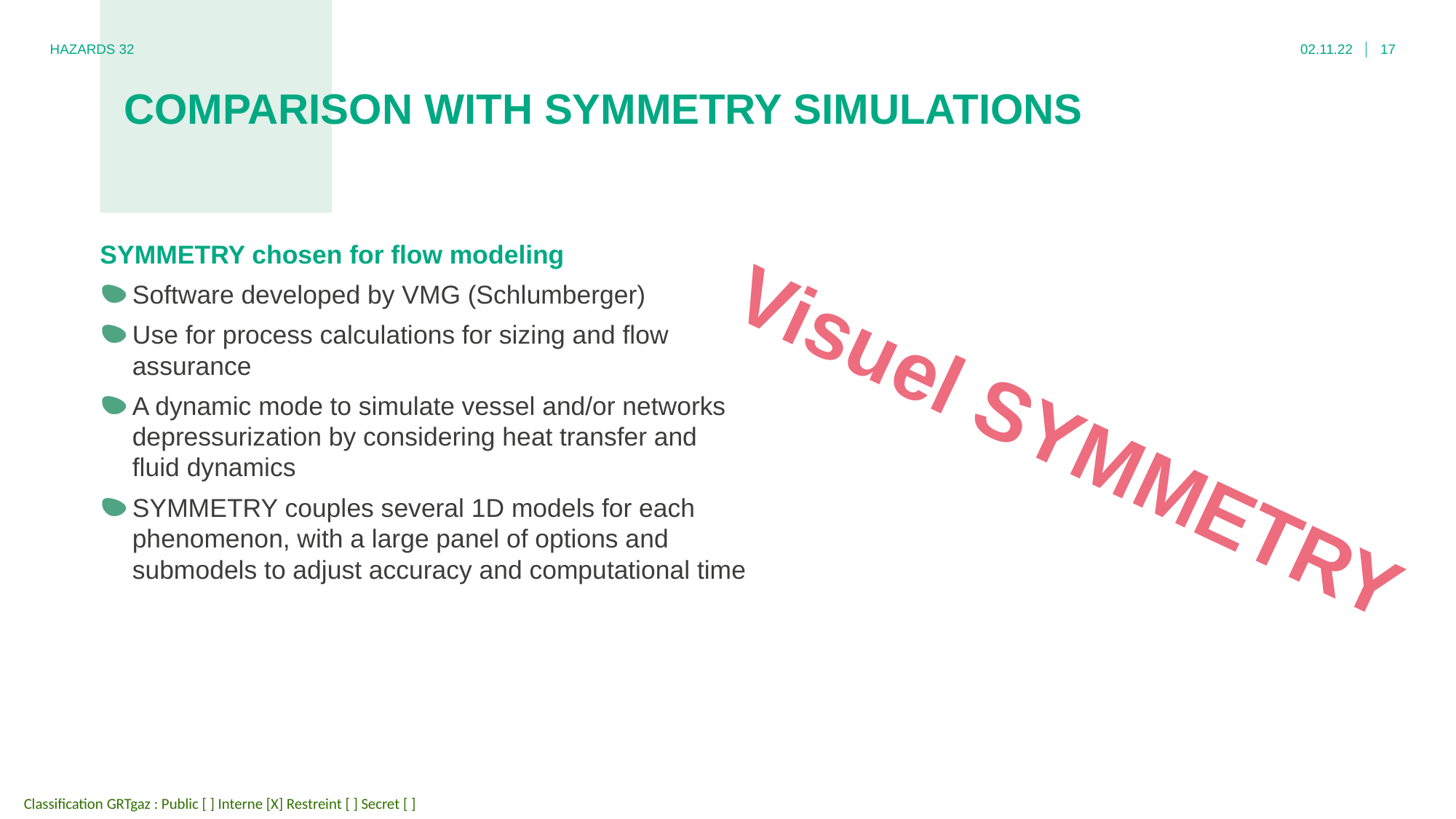

HAZARDS 32
02.11.22
17
# COMPARISON WITH SYMMETRY SIMULATIONS

SYMMETRY chosen for flow modeling
Software developed by VMG (Schlumberger)
Use for process calculations for sizing and flow
assurance
A dynamic mode to simulate vessel and/or networks
depressurization by considering heat transfer and
fluid dynamics
SYMMETRY couples several 1D models for each
phenomenon, with a large panel of options and
submodels to adjust accuracy and computational time

Visuel SYMMETRY